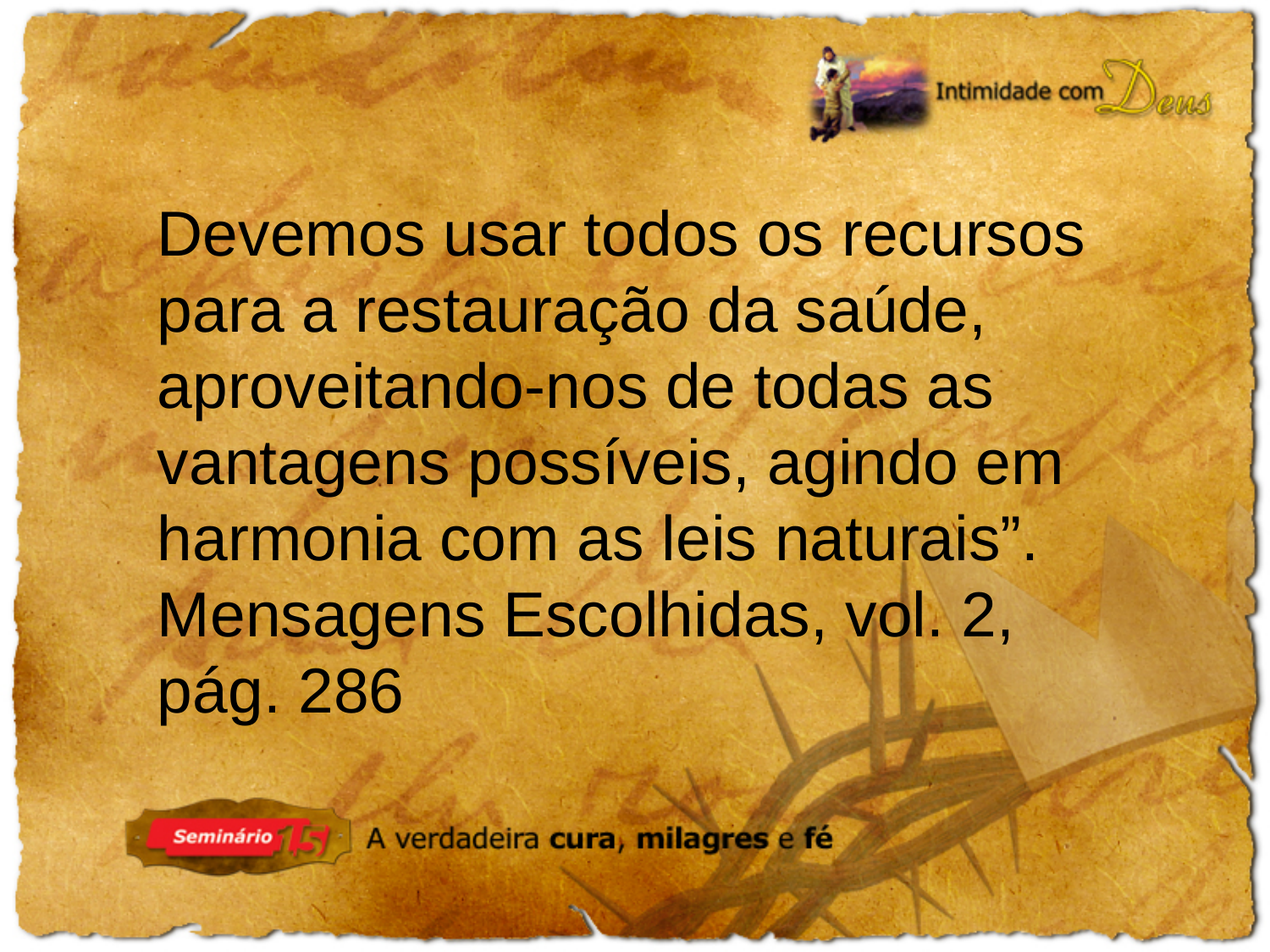

Devemos usar todos os recursos para a restauração da saúde, aproveitando-nos de todas as vantagens possíveis, agindo em harmonia com as leis naturais”.
Mensagens Escolhidas, vol. 2, pág. 286